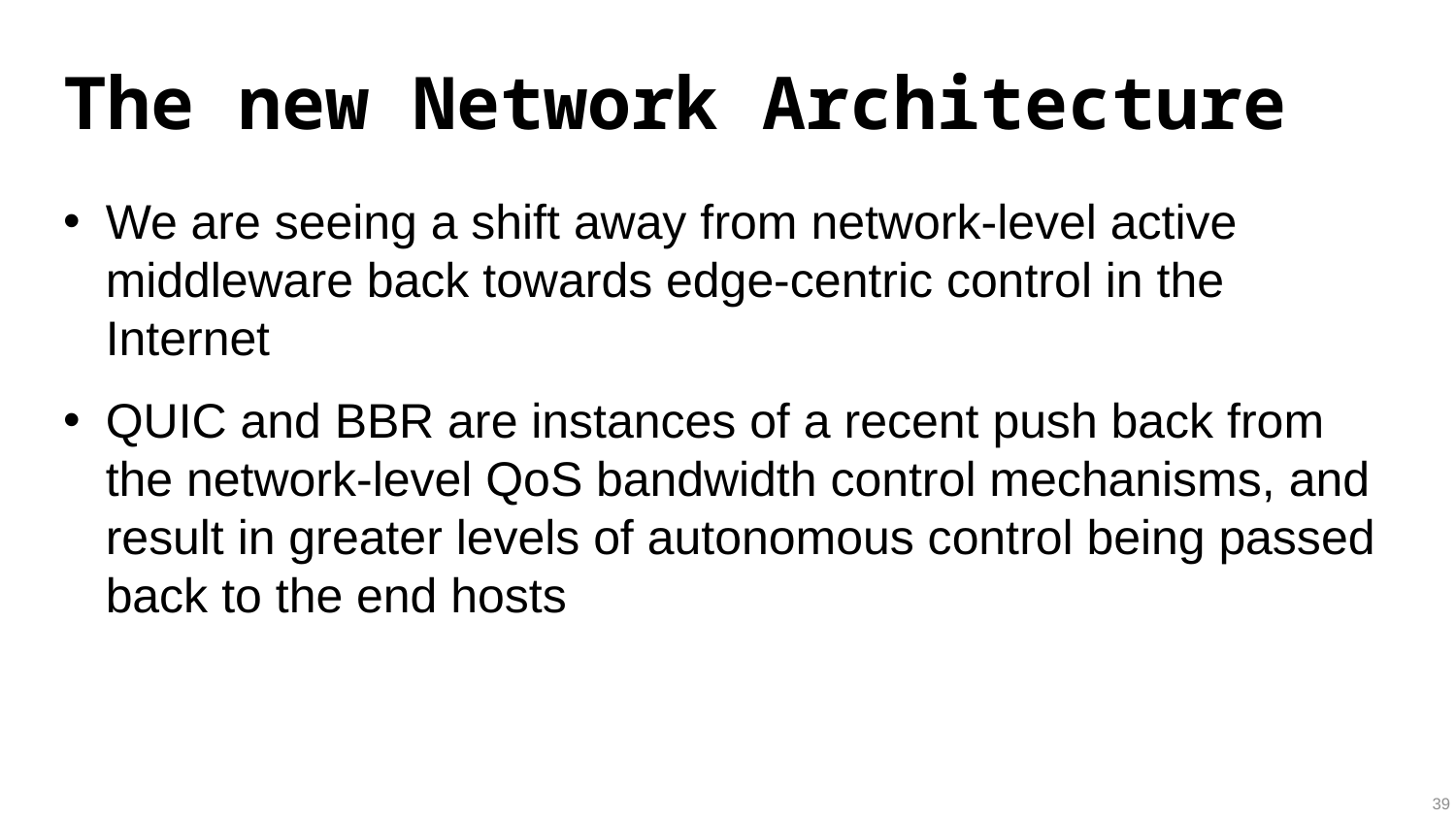

# The new Network Architecture
We are seeing a shift away from network-level active middleware back towards edge-centric control in the Internet
QUIC and BBR are instances of a recent push back from the network-level QoS bandwidth control mechanisms, and result in greater levels of autonomous control being passed back to the end hosts
39